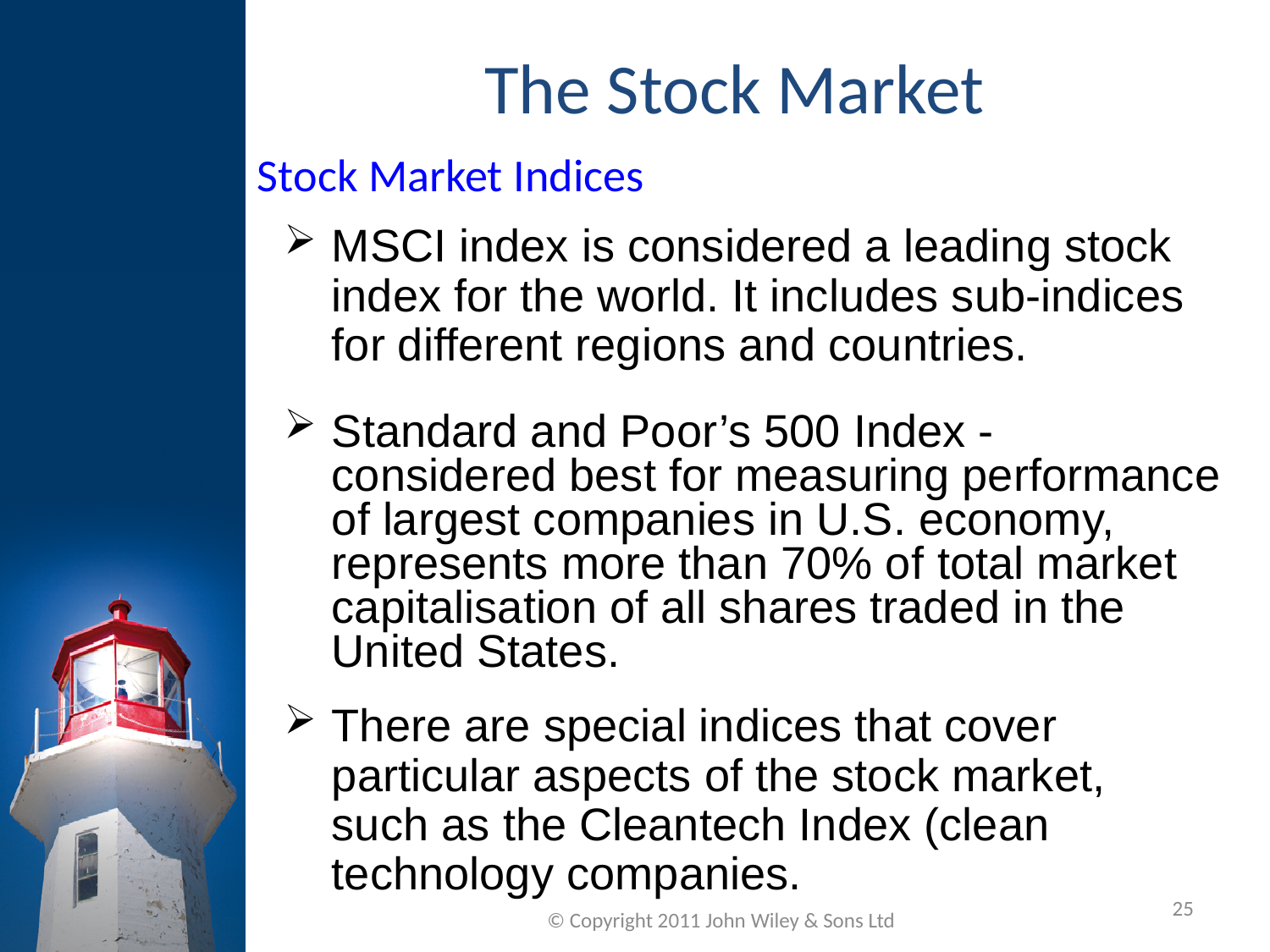

The Stock Market
Stock Market Indices

MSCI index is considered a leading stock index for the world. It includes sub-indices for different regions and countries.
Standard and Poor’s 500 Index - considered best for measuring performance of largest companies in U.S. economy, represents more than 70% of total market capitalisation of all shares traded in the United States.
There are special indices that cover particular aspects of the stock market, such as the Cleantech Index (clean technology companies.
25